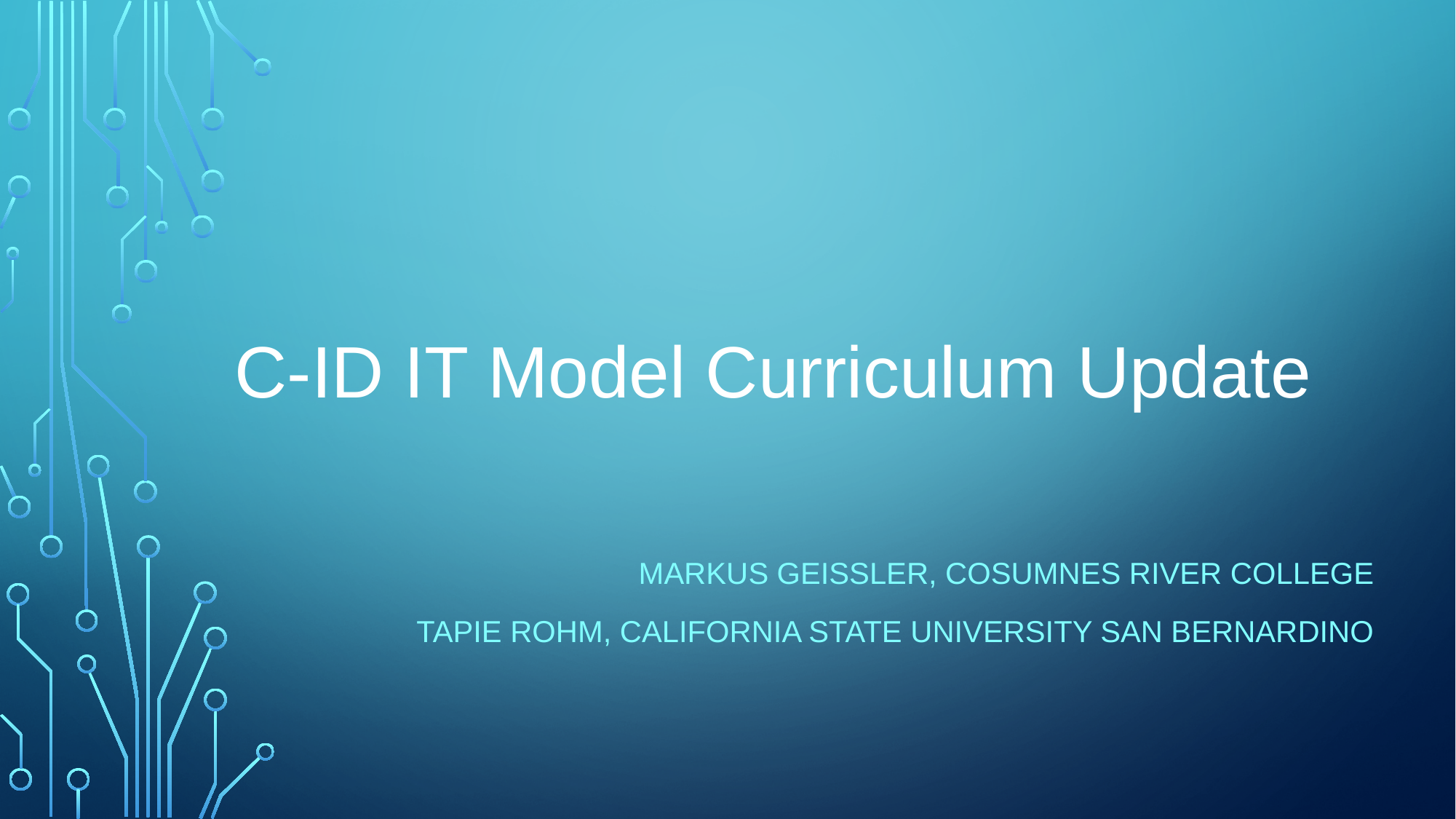

# C-ID IT Model Curriculum Update
Markus Geissler, Cosumnes River College
Tapie Rohm, California State University San Bernardino